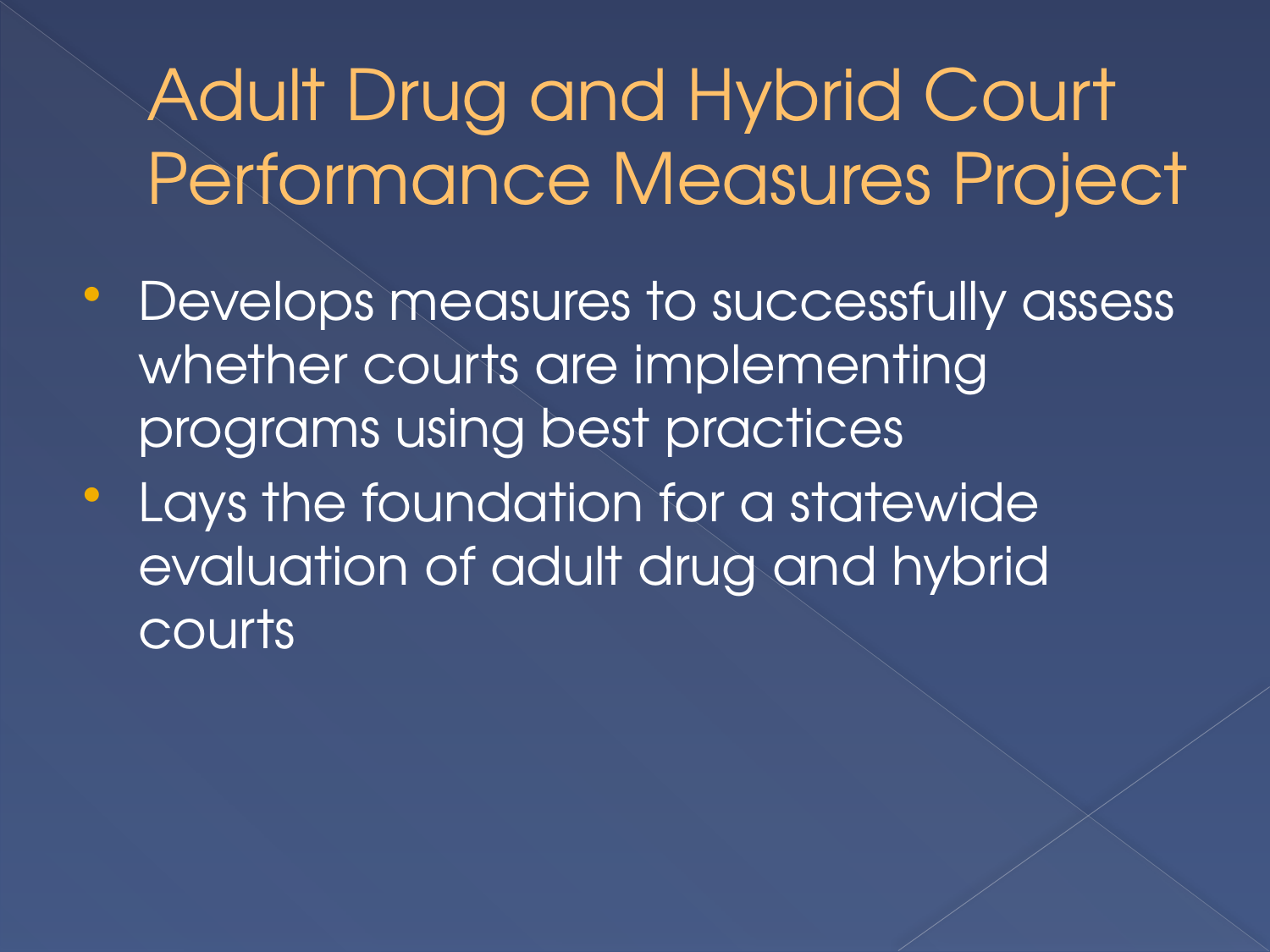

# Adult Drug and Hybrid Court Performance Measures Project
Develops measures to successfully assess whether courts are implementing programs using best practices
Lays the foundation for a statewide evaluation of adult drug and hybrid courts